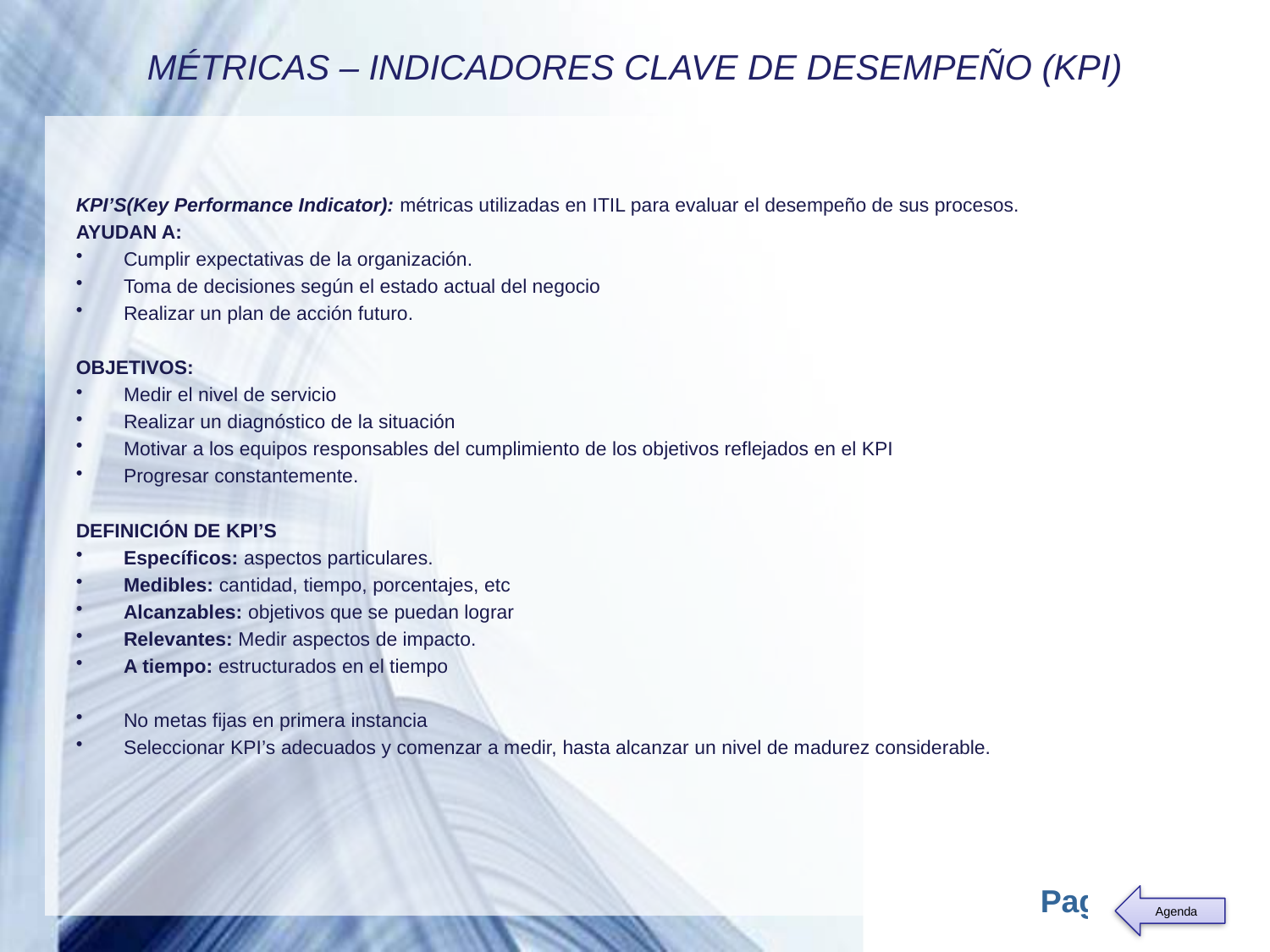

MÉTRICAS – INDICADORES CLAVE DE DESEMPEÑO (KPI)
KPI’S(Key Performance Indicator): métricas utilizadas en ITIL para evaluar el desempeño de sus procesos.
AYUDAN A:
Cumplir expectativas de la organización.
Toma de decisiones según el estado actual del negocio
Realizar un plan de acción futuro.

OBJETIVOS:
Medir el nivel de servicio
Realizar un diagnóstico de la situación
Motivar a los equipos responsables del cumplimiento de los objetivos reflejados en el KPI
Progresar constantemente.

DEFINICIÓN DE KPI’S
Específicos: aspectos particulares.
Medibles: cantidad, tiempo, porcentajes, etc
Alcanzables: objetivos que se puedan lograr
Relevantes: Medir aspectos de impacto.
A tiempo: estructurados en el tiempo

No metas fijas en primera instancia
Seleccionar KPI’s adecuados y comenzar a medir, hasta alcanzar un nivel de madurez considerable.

Agenda